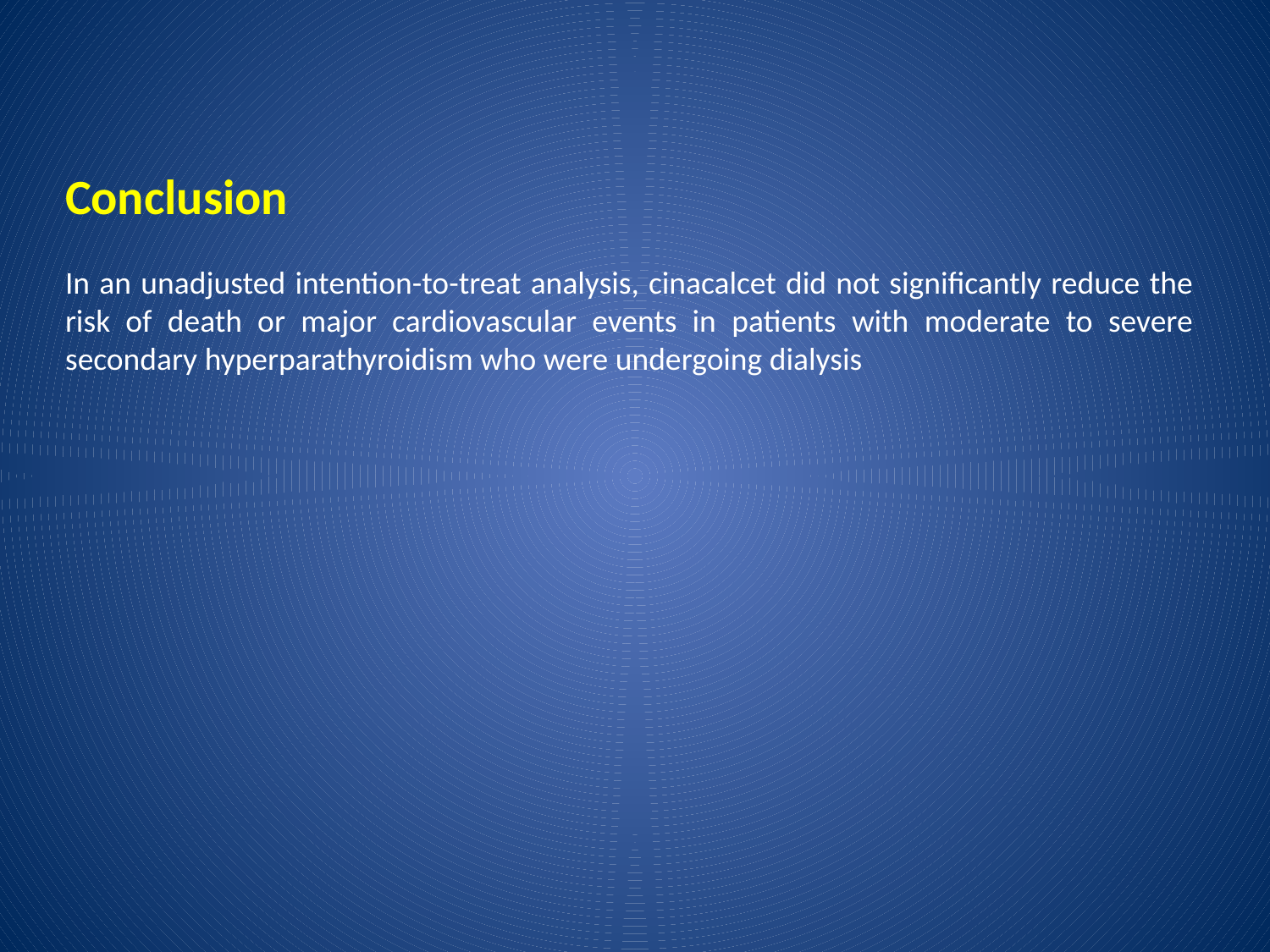

Conclusion

In an unadjusted intention-to-treat analysis, cinacalcet did not significantly reduce the risk of death or major cardiovascular events in patients with moderate to severe secondary hyperparathyroidism who were undergoing dialysis